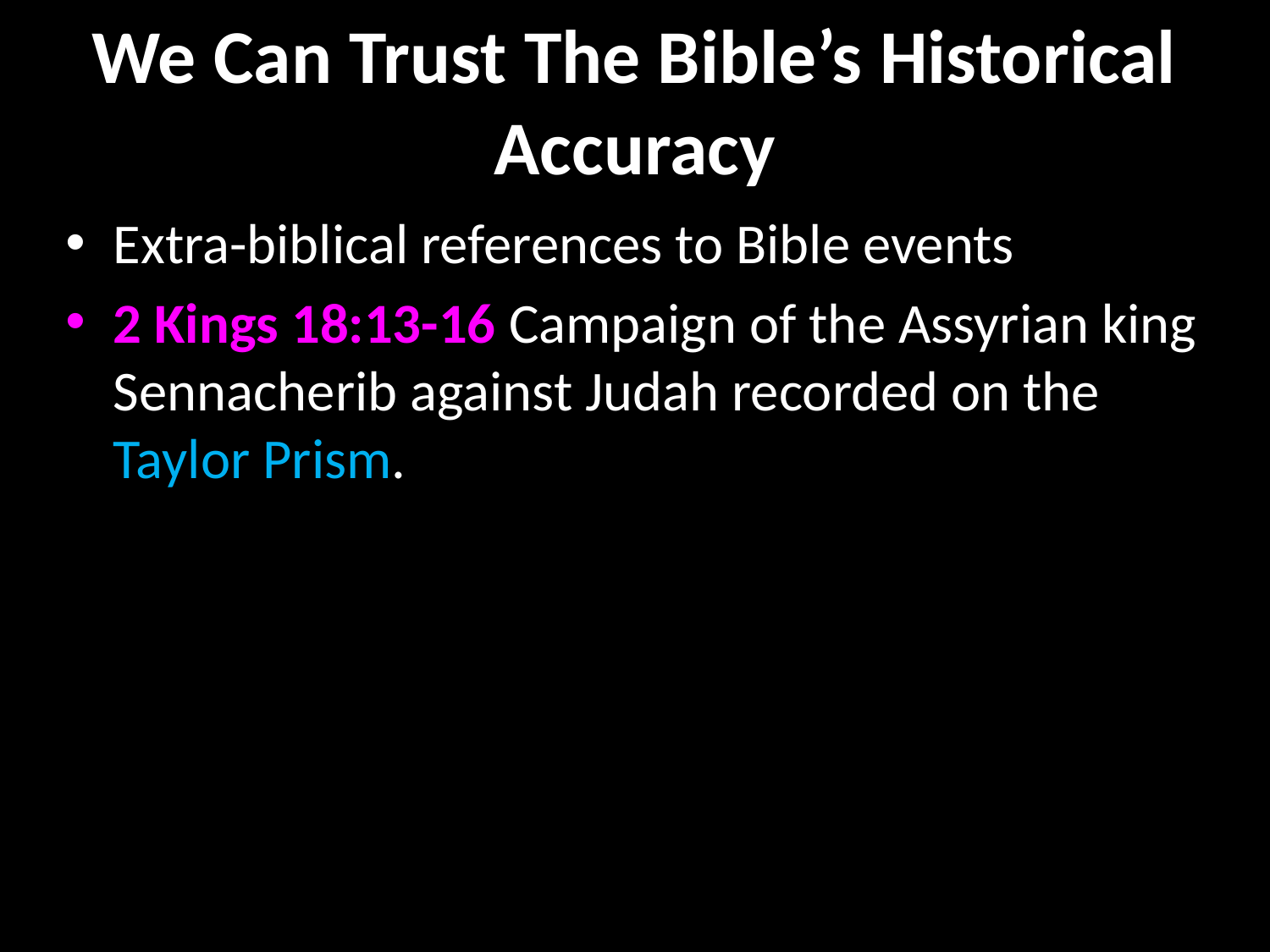

# We Can Trust The Bible’s Historical Accuracy
Extra-biblical references to Bible events
2 Kings 18:13-16 Campaign of the Assyrian king Sennacherib against Judah recorded on the Taylor Prism.